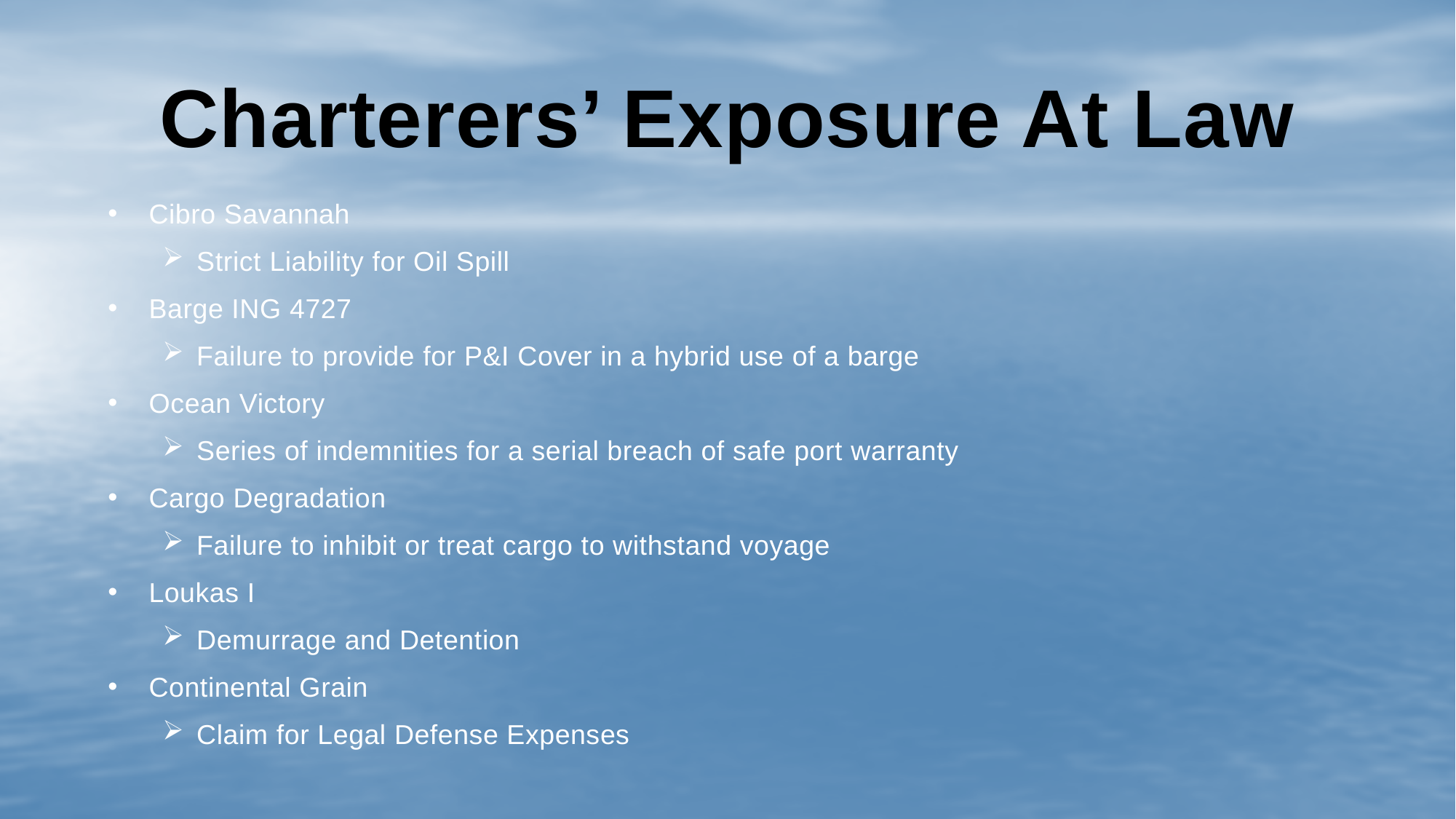

# Charterers’ Exposure At Law
Cibro Savannah
Strict Liability for Oil Spill
Barge ING 4727
Failure to provide for P&I Cover in a hybrid use of a barge
Ocean Victory
Series of indemnities for a serial breach of safe port warranty
Cargo Degradation
Failure to inhibit or treat cargo to withstand voyage
Loukas I
Demurrage and Detention
Continental Grain
Claim for Legal Defense Expenses